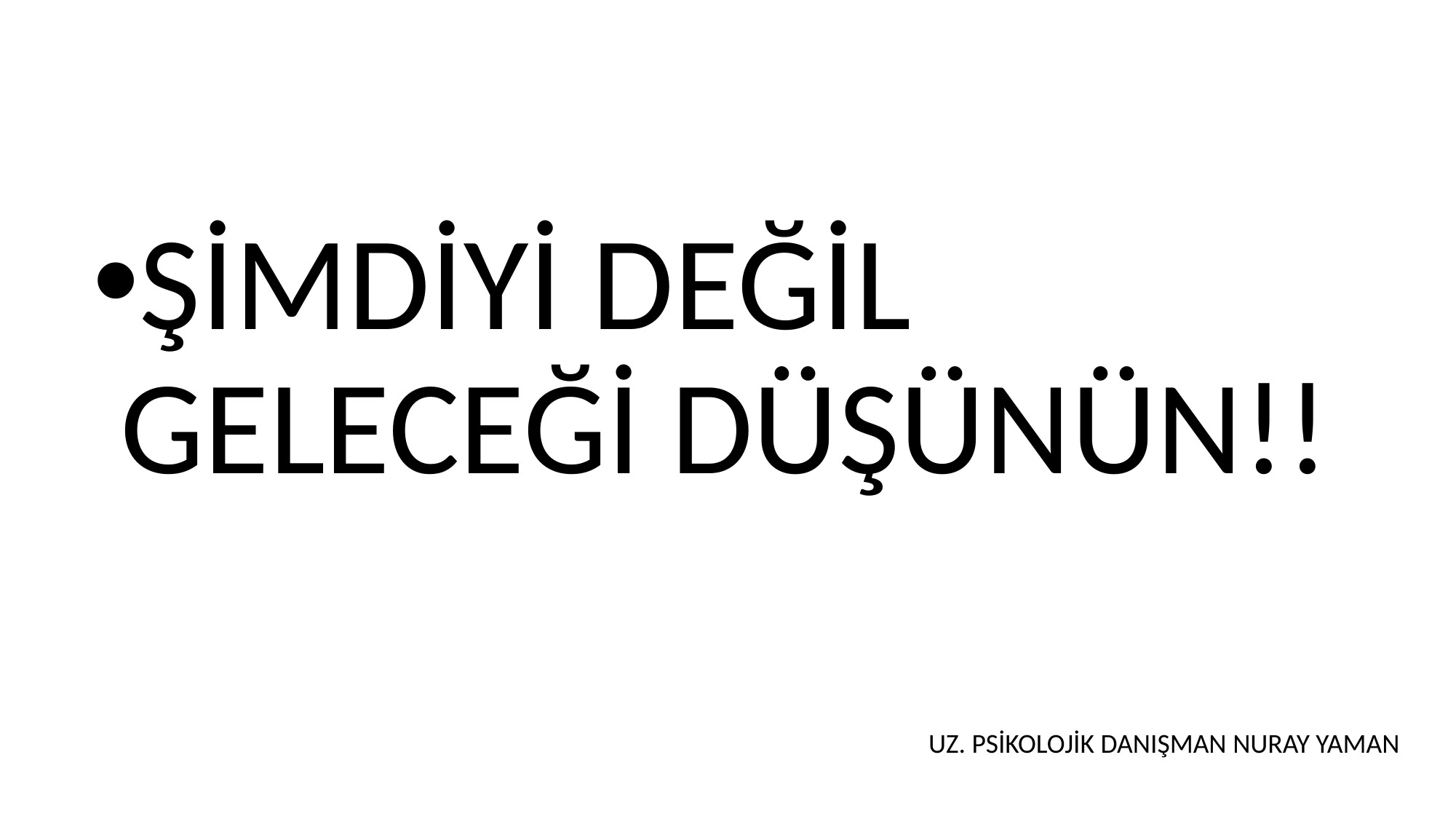

ŞİMDİYİ DEĞİL GELECEĞİ DÜŞÜNÜN!!
UZ. PSİKOLOJİK DANIŞMAN NURAY YAMAN